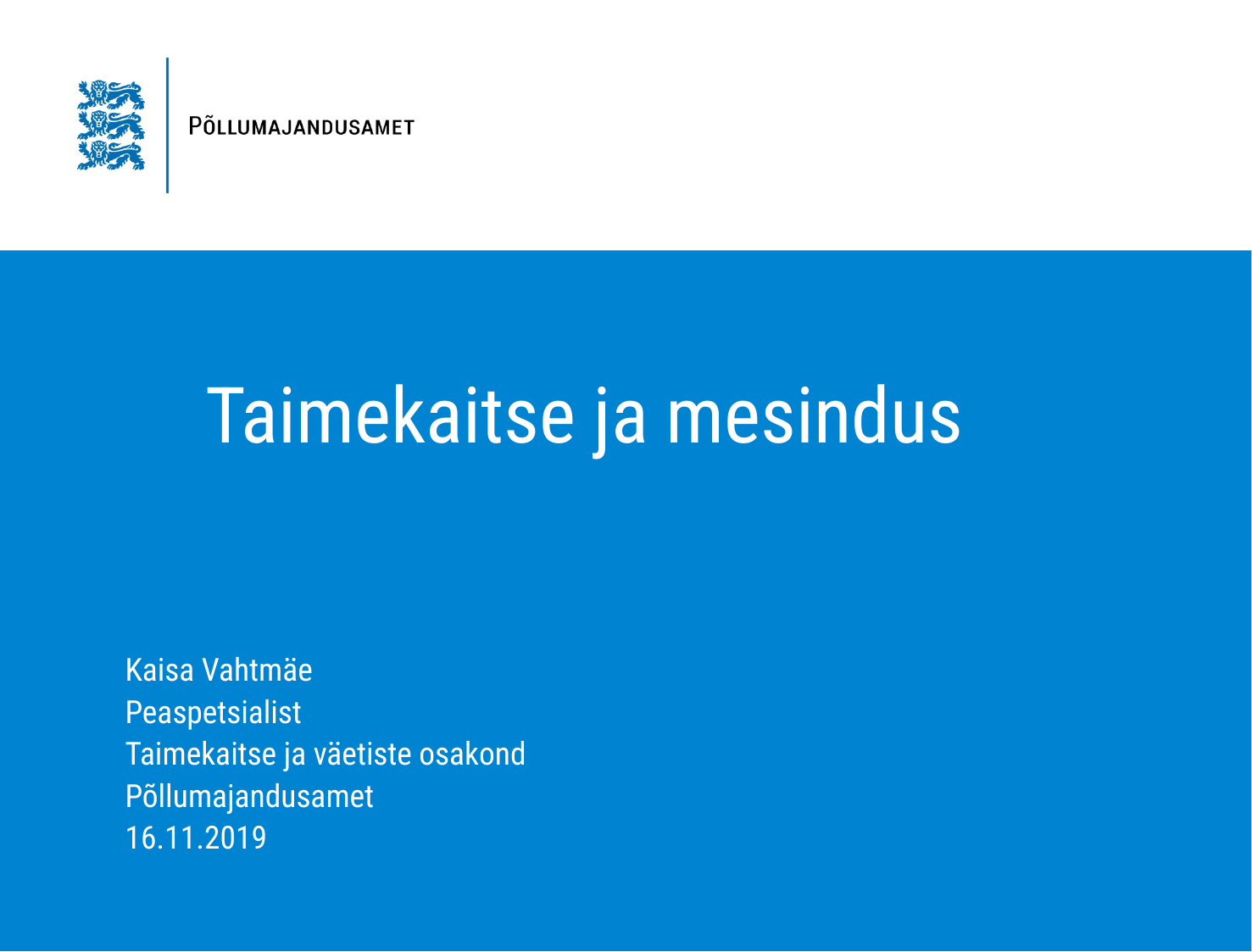

# Taimekaitse ja mesindus
Kaisa Vahtmäe
Peaspetsialist
Taimekaitse ja väetiste osakond
Põllumajandusamet
16.11.2019